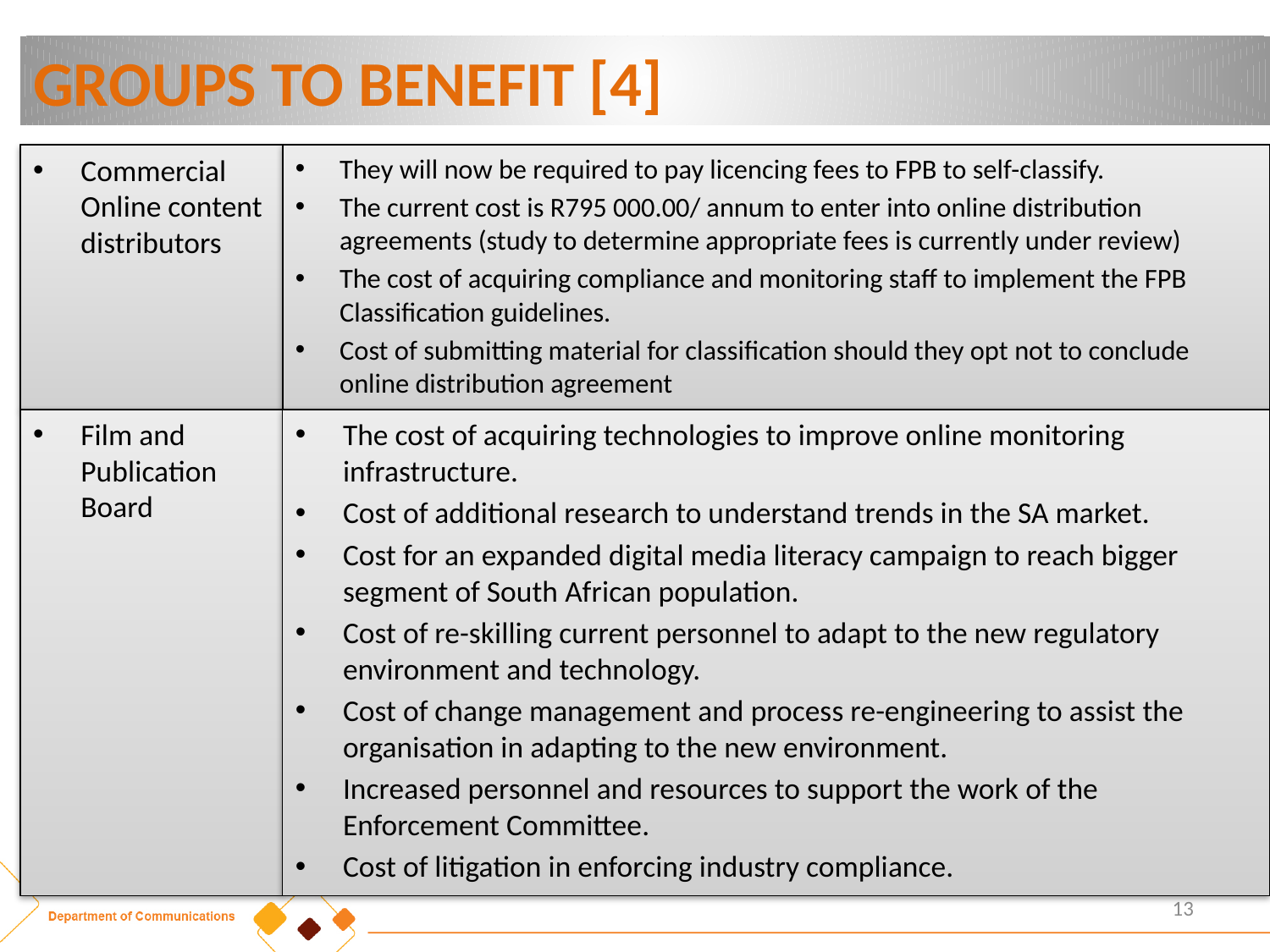

# GROUPS TO BENEFIT [4]
Commercial Online content distributors

They will now be required to pay licencing fees to FPB to self-classify.
The current cost is R795 000.00/ annum to enter into online distribution agreements (study to determine appropriate fees is currently under review)
The cost of acquiring compliance and monitoring staff to implement the FPB Classification guidelines.
Cost of submitting material for classification should they opt not to conclude online distribution agreement

Film and Publication Board
The cost of acquiring technologies to improve online monitoring infrastructure.
Cost of additional research to understand trends in the SA market.
Cost for an expanded digital media literacy campaign to reach bigger segment of South African population.
Cost of re-skilling current personnel to adapt to the new regulatory environment and technology.
Cost of change management and process re-engineering to assist the organisation in adapting to the new environment.
Increased personnel and resources to support the work of the Enforcement Committee.
Cost of litigation in enforcing industry compliance.
13